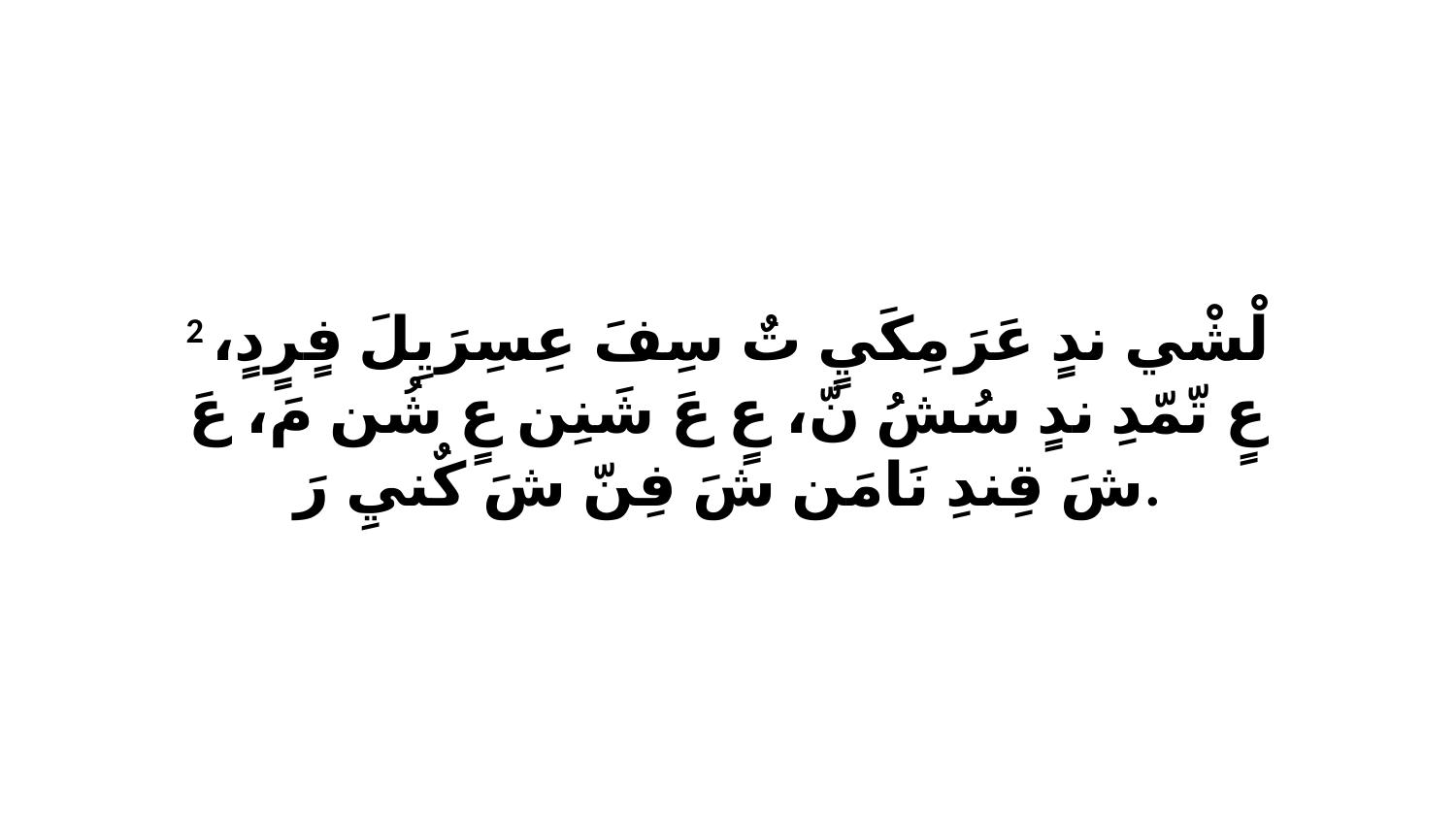

2 لْشْي ندٍ عَرَ مِكَيٍ تٌ سِفَ عِسِرَيِلَ فٍرٍدٍ، عٍ تّمّدِ ندٍ سُشُ نّ، عٍ عَ شَنِن عٍ شُن مَ، عَ شَ قِندِ نَامَن شَ فِنّ شَ كٌنيِ رَ.